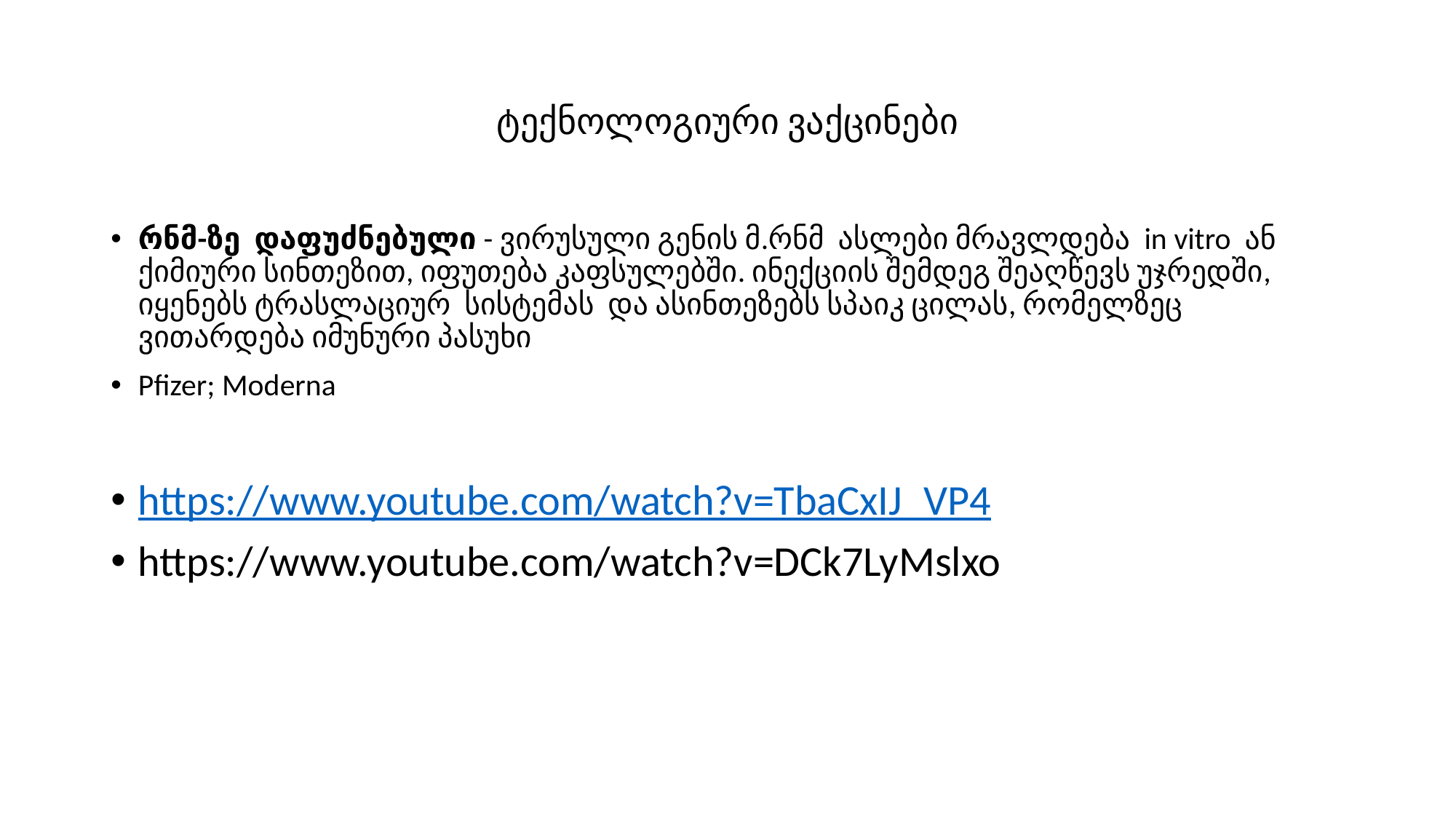

# ტექნოლოგიური ვაქცინები
რნმ-ზე  დაფუძნებული - ვირუსული გენის მ.რნმ  ასლები მრავლდება  in vitro  ან ქიმიური სინთეზით, იფუთება კაფსულებში. ინექციის შემდეგ შეაღწევს უჯრედში, იყენებს ტრასლაციურ  სისტემას  და ასინთეზებს სპაიკ ცილას, რომელზეც ვითარდება იმუნური პასუხი
Pfizer; Moderna

https://www.youtube.com/watch?v=TbaCxIJ_VP4
https://www.youtube.com/watch?v=DCk7LyMslxo